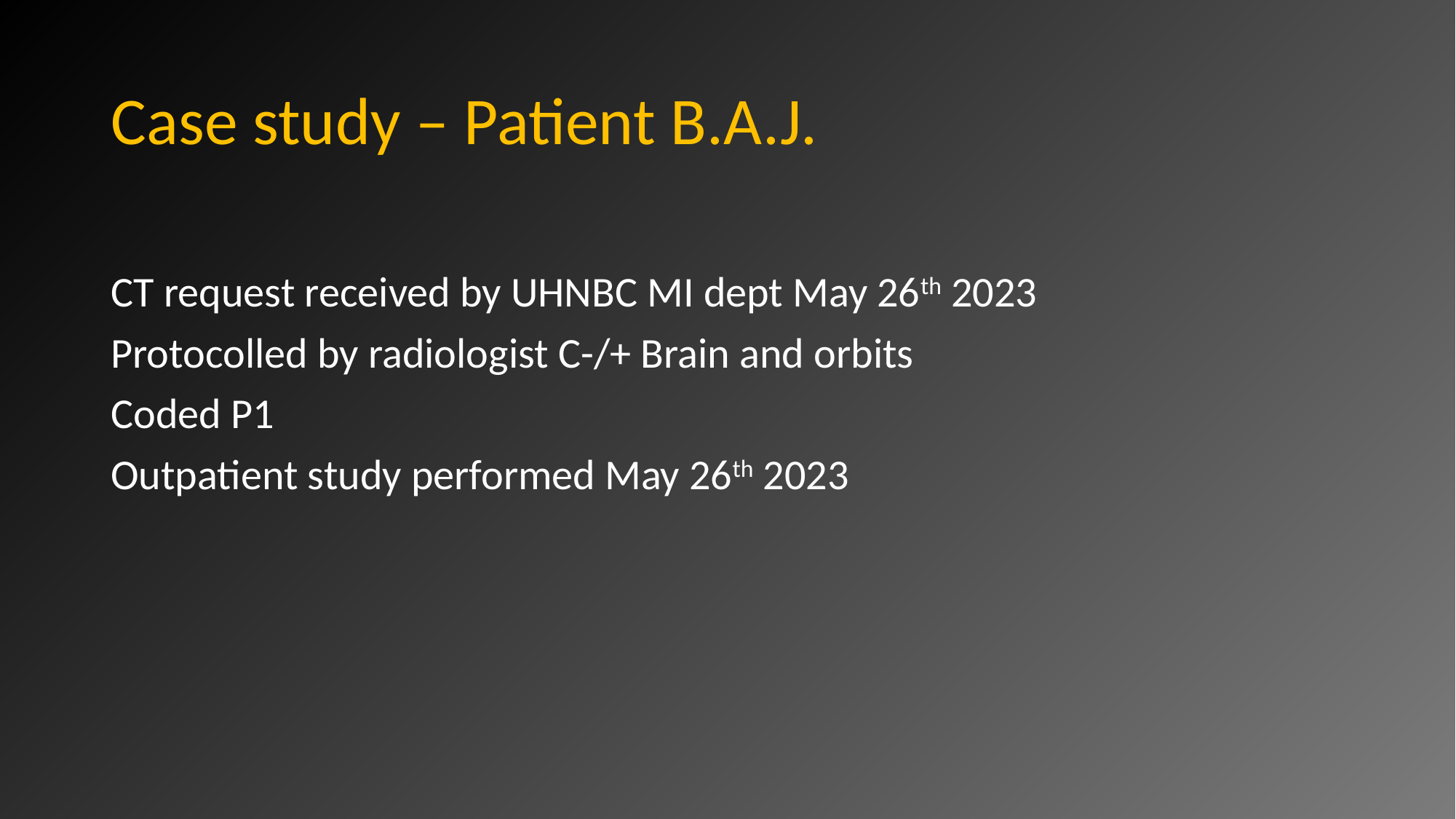

# Case study – Patient B.A.J.

CT request received by UHNBC MI dept May 26th 2023
Protocolled by radiologist C-/+ Brain and orbits
Coded P1
Outpatient study performed May 26th 2023